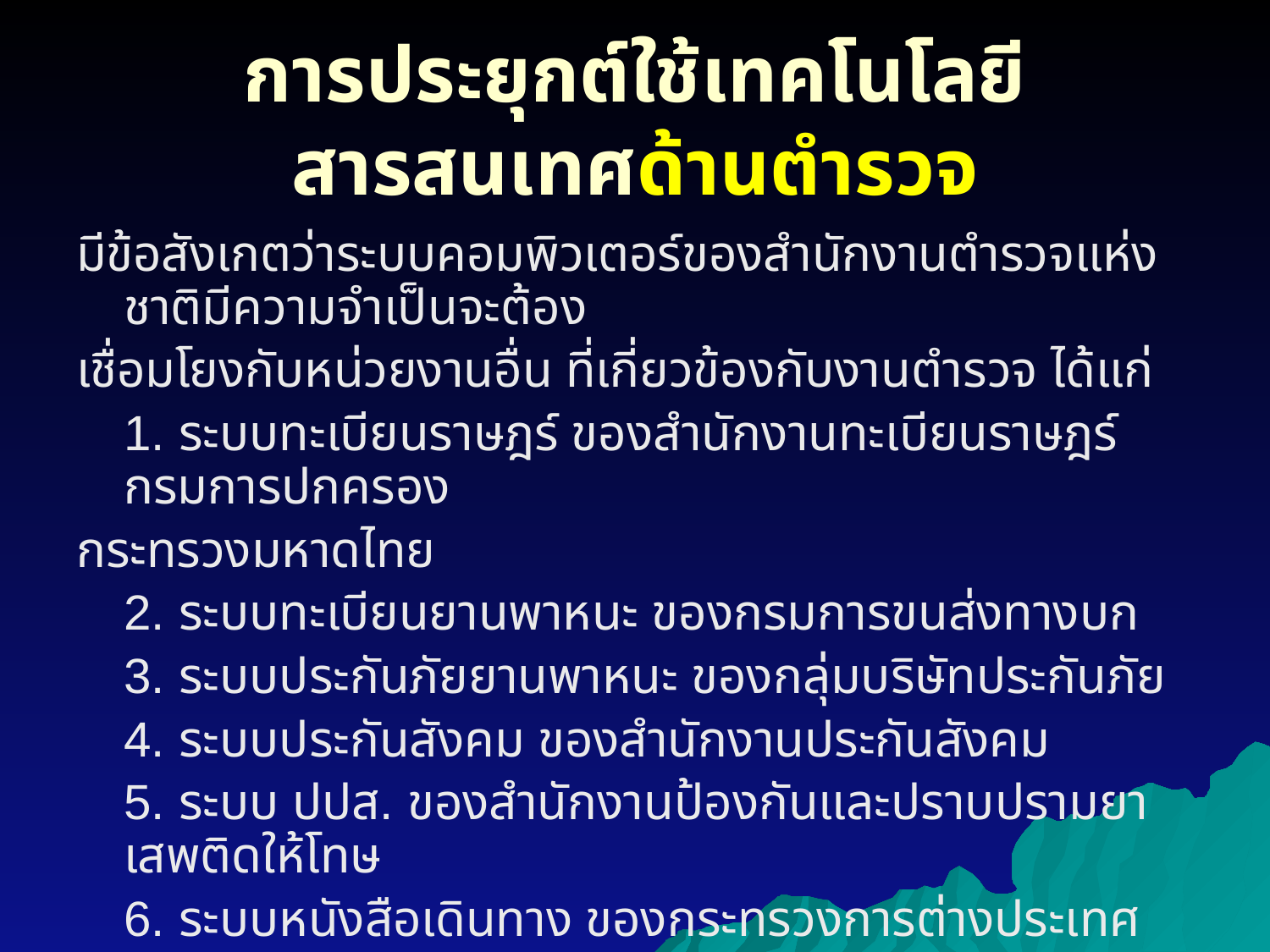

# การประยุกต์ใช้เทคโนโลยีสารสนเทศด้านตำรวจ
มีข้อสังเกตว่าระบบคอมพิวเตอร์ของสำนักงานตำรวจแห่งชาติมีความจำเป็นจะต้อง
เชื่อมโยงกับหน่วยงานอื่น ที่เกี่ยวข้องกับงานตำรวจ ได้แก่
	1. ระบบทะเบียนราษฎร์ ของสำนักงานทะเบียนราษฎร์ กรมการปกครอง
กระทรวงมหาดไทย
	2. ระบบทะเบียนยานพาหนะ ของกรมการขนส่งทางบก
	3. ระบบประกันภัยยานพาหนะ ของกลุ่มบริษัทประกันภัย
	4. ระบบประกันสังคม ของสำนักงานประกันสังคม
	5. ระบบ ปปส. ของสำนักงานป้องกันและปราบปรามยาเสพติดให้โทษ
	6. ระบบหนังสือเดินทาง ของกระทรวงการต่างประเทศ
	7. ระบบตำรวจสากล ของตำรวจสากล
	8. ระบบอาเซียนนาโปล (ASEANAPOL) ของตำรวจประเทศอาเซียน